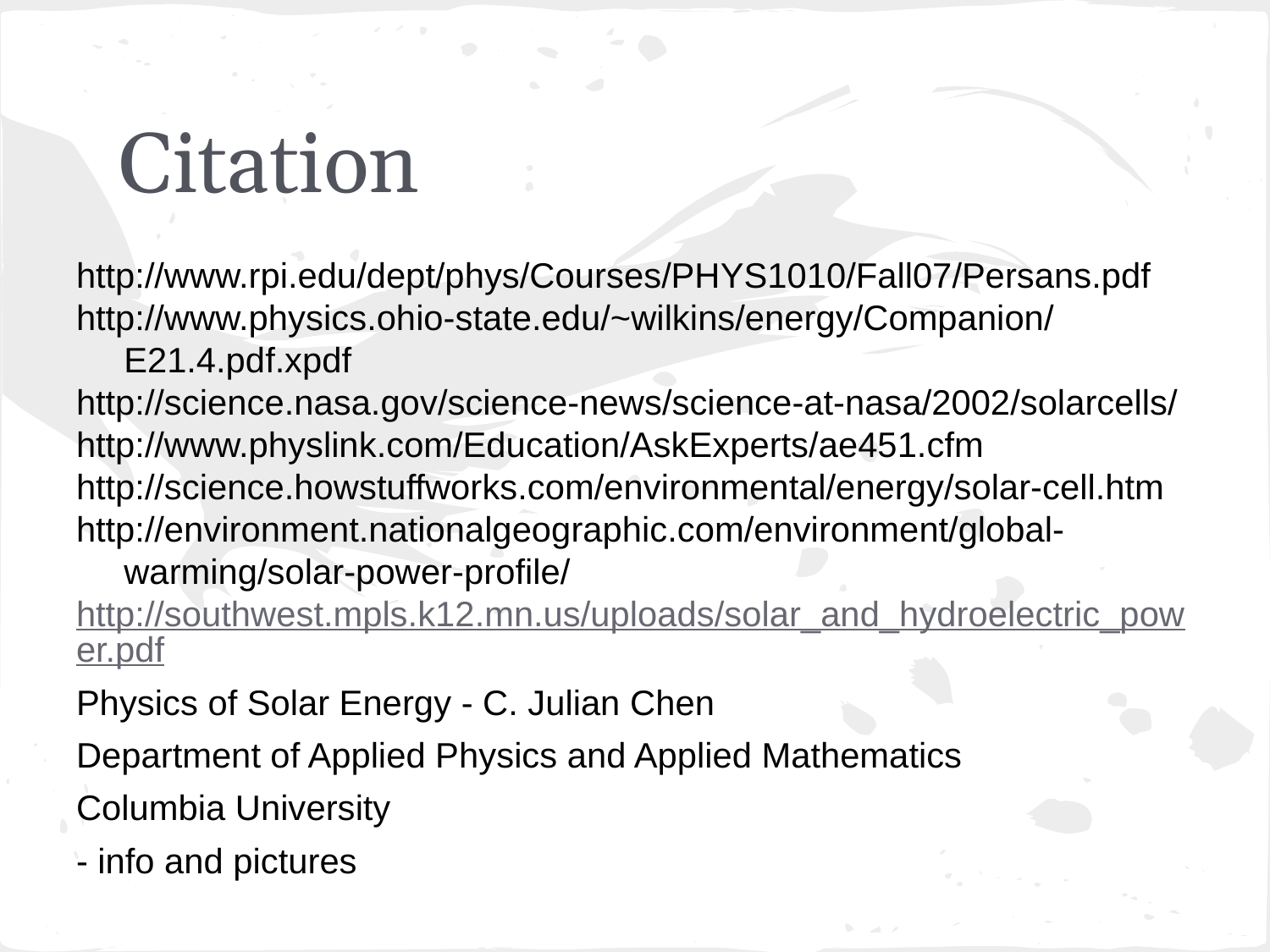

# Citation
http://www.rpi.edu/dept/phys/Courses/PHYS1010/Fall07/Persans.pdf
http://www.physics.ohio-state.edu/~wilkins/energy/Companion/E21.4.pdf.xpdf
http://science.nasa.gov/science-news/science-at-nasa/2002/solarcells/
http://www.physlink.com/Education/AskExperts/ae451.cfm
http://science.howstuffworks.com/environmental/energy/solar-cell.htm
http://environment.nationalgeographic.com/environment/global-warming/solar-power-profile/
http://southwest.mpls.k12.mn.us/uploads/solar_and_hydroelectric_power.pdf
Physics of Solar Energy - C. Julian Chen
Department of Applied Physics and Applied Mathematics
Columbia University
- info and pictures